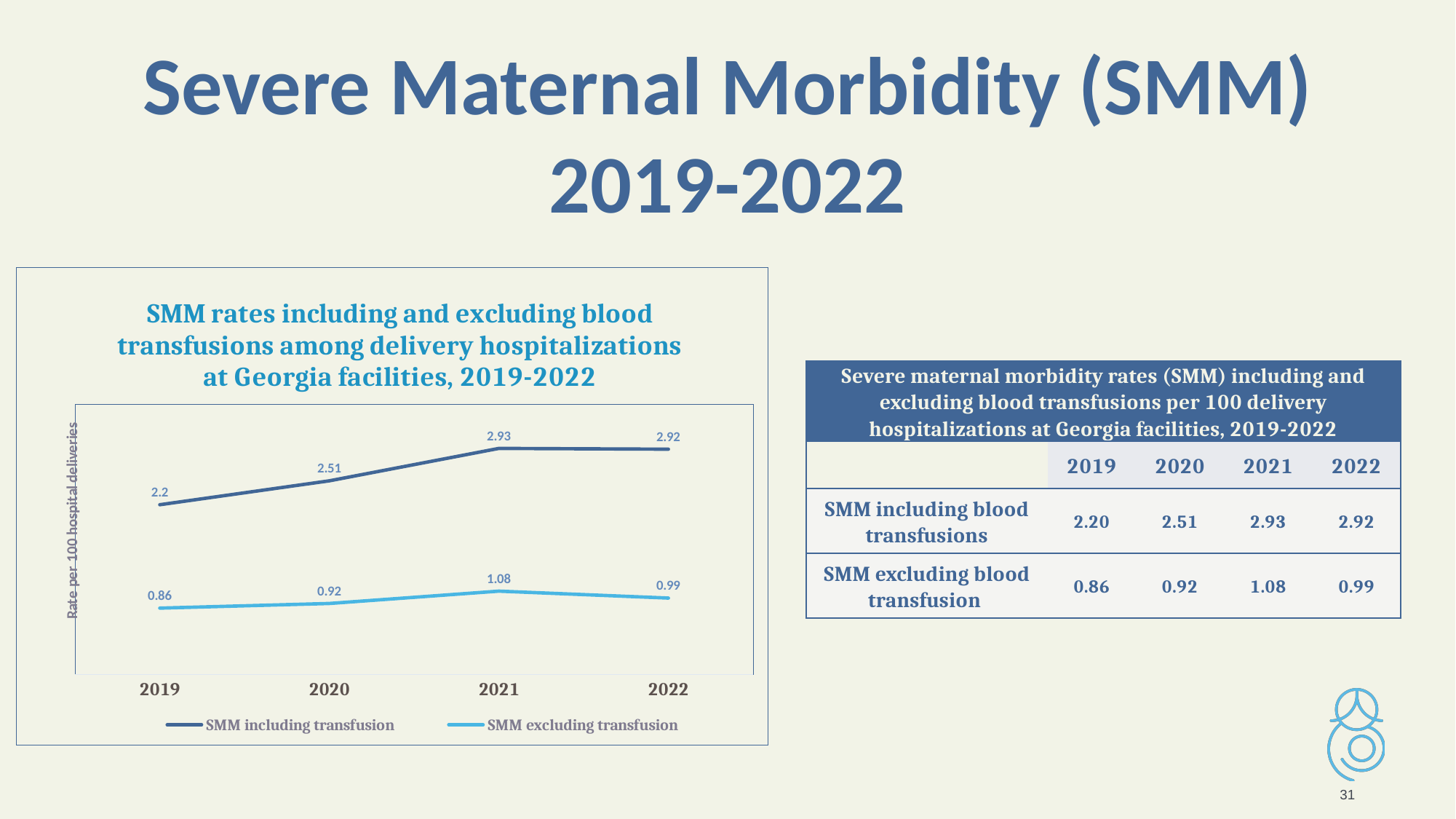

# Severe Maternal Morbidity (SMM) 2019-2022

### Chart: SMM rates including and excluding blood transfusions among delivery hospitalizations at Georgia facilities, 2019-2022

| Category | SMM including transfusion | SMM excluding transfusion  |
|---|---|---|
| 2019 | 2.2 | 0.86 |
| 2020 | 2.51 | 0.92 |
| 2021 | 2.93 | 1.08 |
| 2022 | 2.92 | 0.99 |
| Severe maternal morbidity rates (SMM) including and excluding blood transfusions per 100 delivery hospitalizations at Georgia facilities, 2019-2022 |  |  |  |  |
| --- | --- | --- | --- | --- |
|  | 2019 | 2020 | 2021 | 2022 |
| SMM including blood transfusions | 2.20 | 2.51 | 2.93 | 2.92 |
| SMM excluding blood transfusion | 0.86 | 0.92 | 1.08 | 0.99 |
31